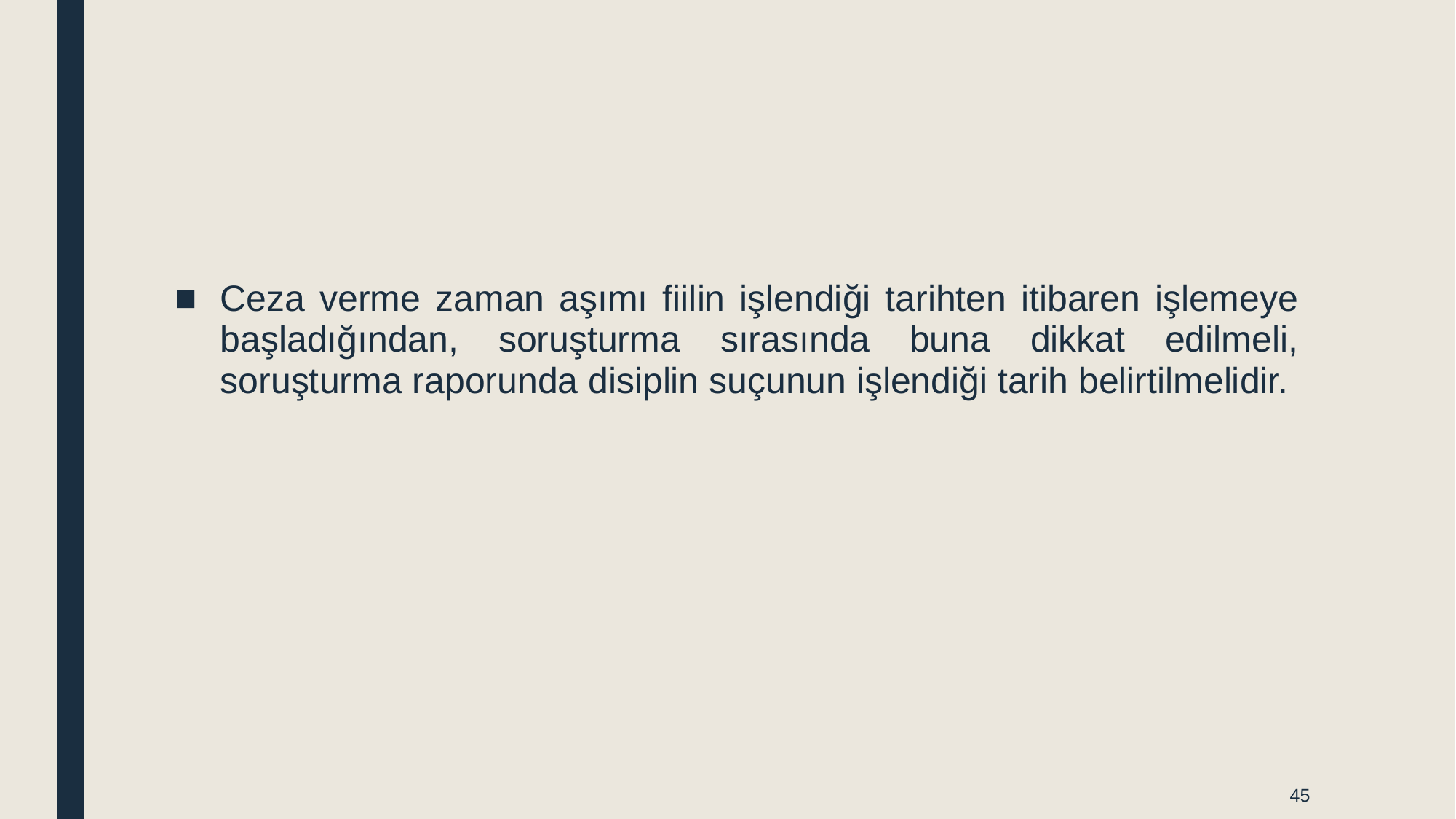

Ceza verme zaman aşımı fiilin işlendiği tarihten itibaren işlemeye başladığından, soruşturma sırasında buna dikkat edilmeli, soruşturma raporunda disiplin suçunun işlendiği tarih belirtilmelidir.

45